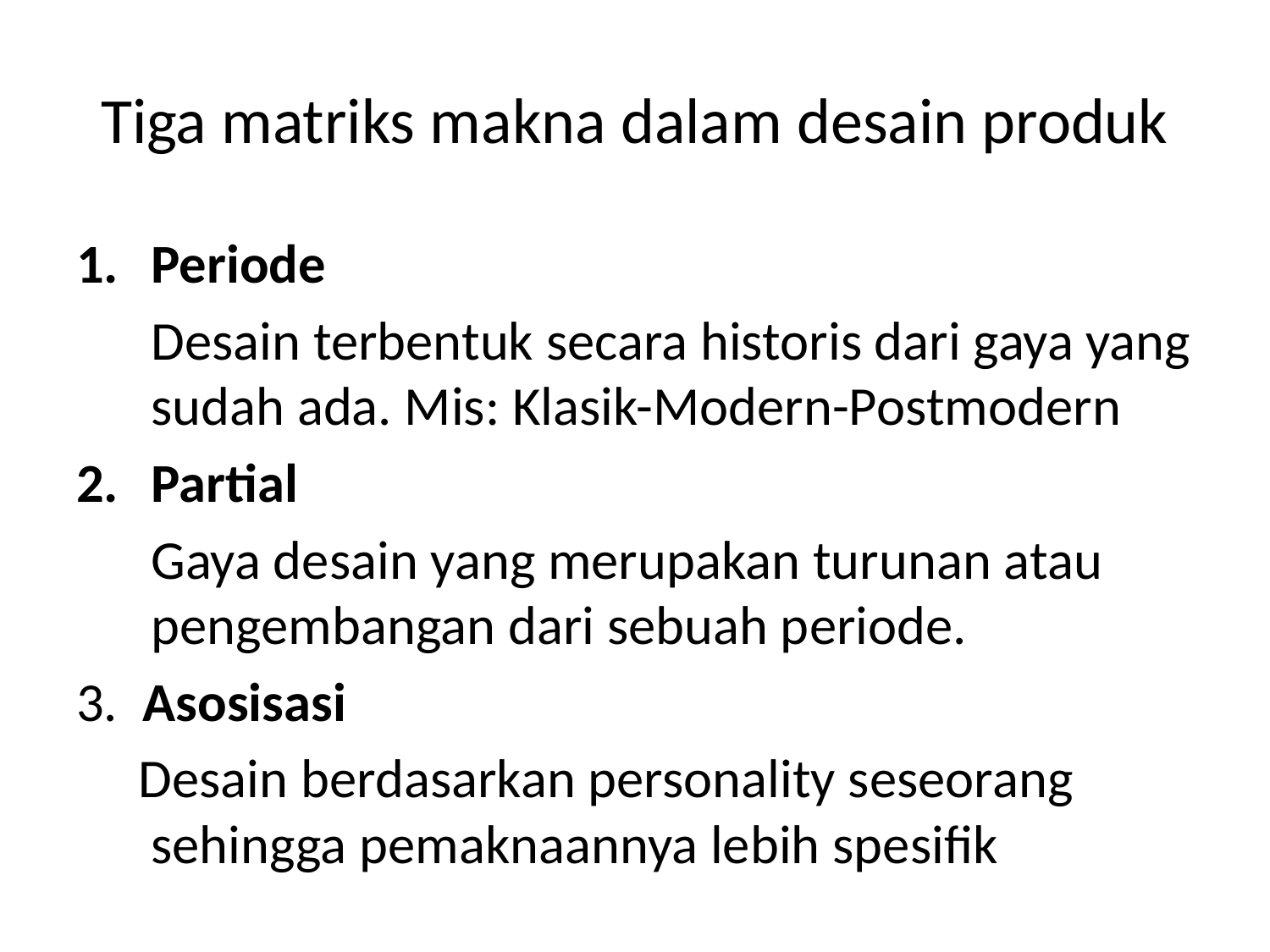

# Tiga matriks makna dalam desain produk
Periode
      Desain terbentuk secara historis dari gaya yang sudah ada. Mis: Klasik-Modern-Postmodern
Partial
      Gaya desain yang merupakan turunan atau pengembangan dari sebuah periode.
3.  Asosisasi
     Desain berdasarkan personality seseorang sehingga pemaknaannya lebih spesifik